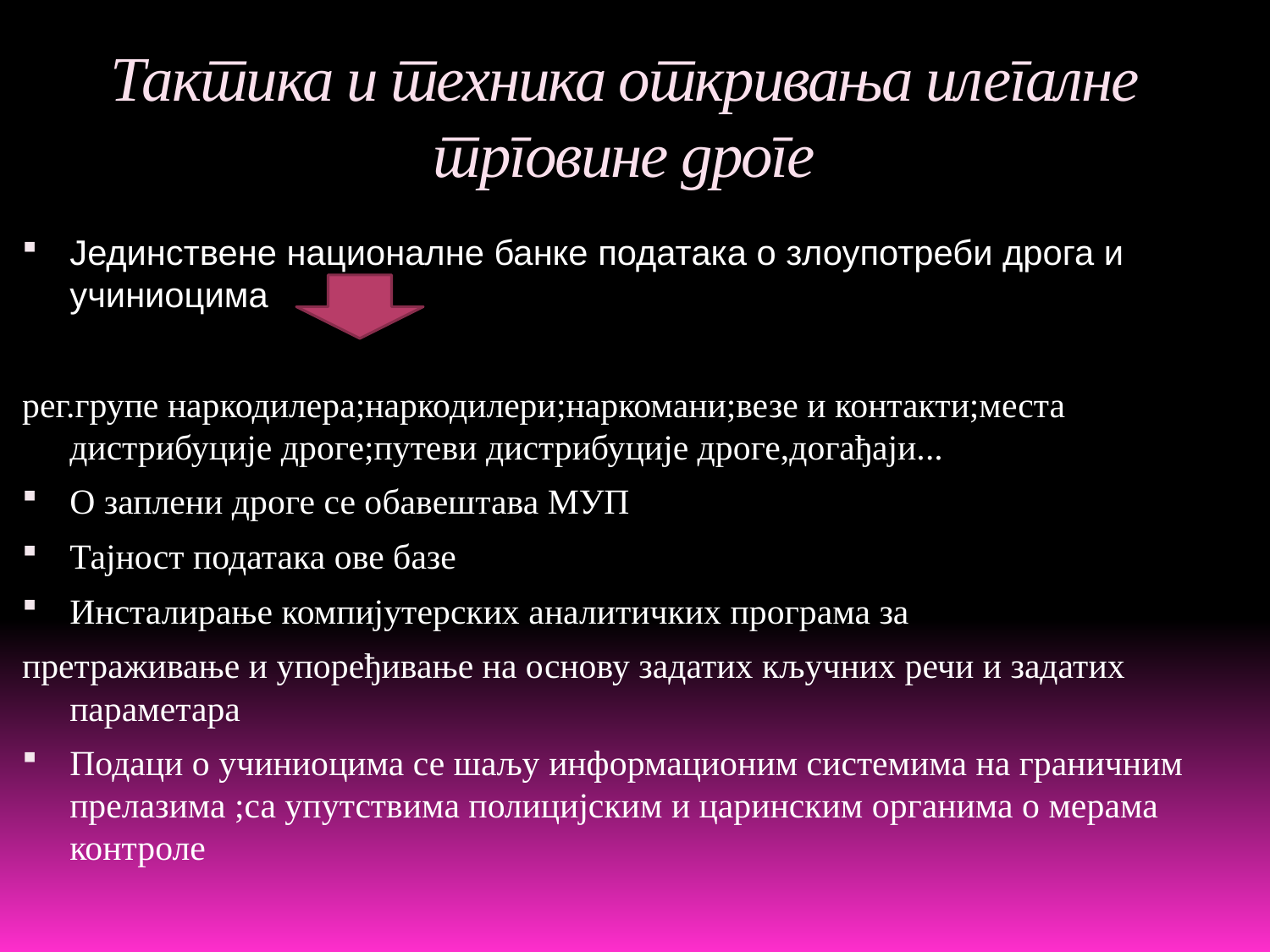

# Тактика и техника откривања илегалне трговине дроге

Јединствене националне банке података о злоупотреби дрога и учиниоцима

рег.групе наркодилера;наркодилери;наркомани;везе и контакти;места дистрибуције дроге;путеви дистрибуције дроге,догађаји...
О заплени дроге се обавештава МУП
Тајност података ове базе
Инсталирање компијутерских аналитичких програма за
претраживање и упоређивање на основу задатих кључних речи и задатих параметара
Подаци о учиниоцима се шаљу информационим системима на граничним прелазима ;са упутствима полицијским и царинским органима о мерама контроле